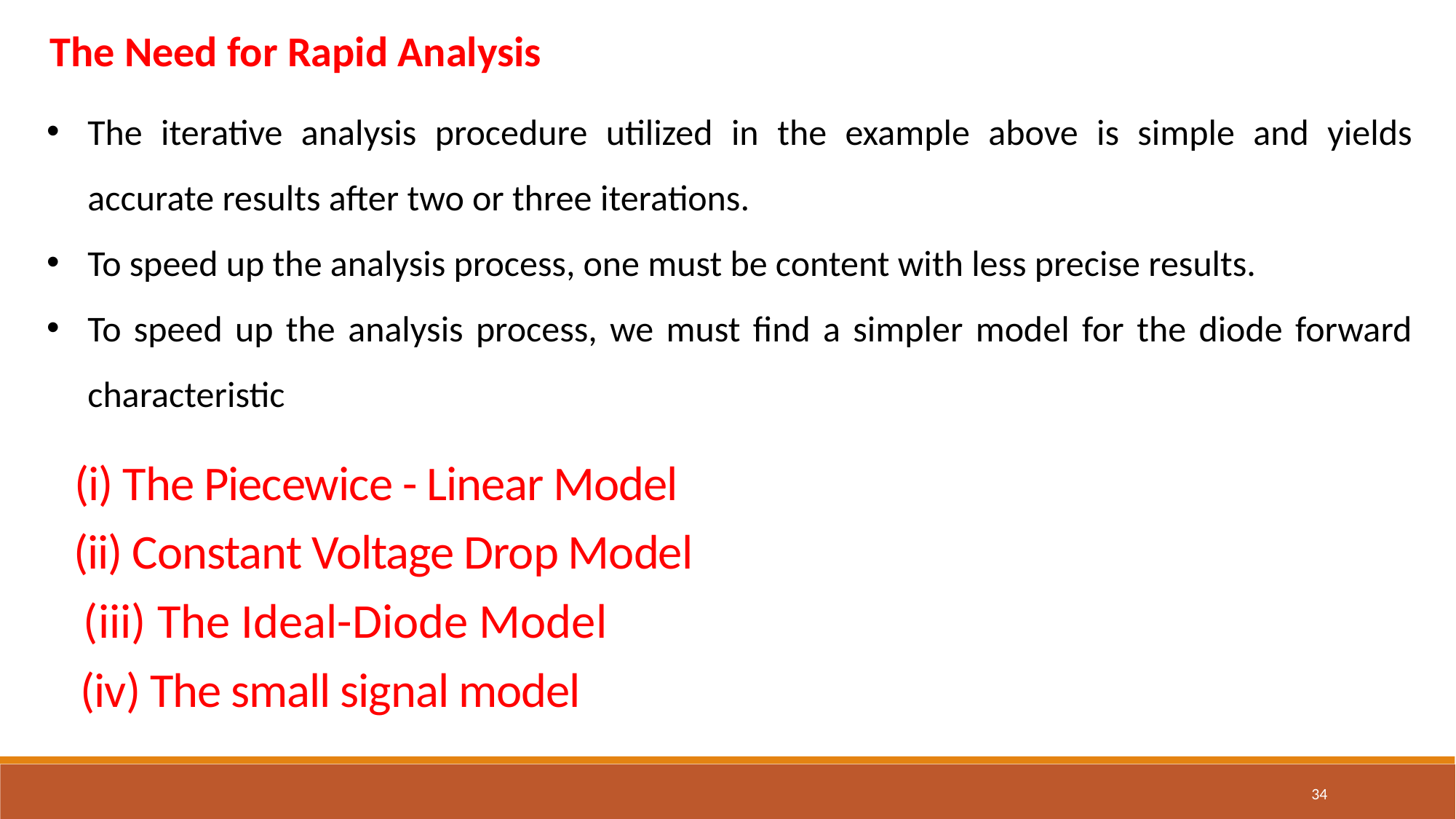

The Need for Rapid Analysis
The iterative analysis procedure utilized in the example above is simple and yields accurate results after two or three iterations.
To speed up the analysis process, one must be content with less precise results.
To speed up the analysis process, we must find a simpler model for the diode forward characteristic

(i) The Piecewice - Linear Model
(ii) Constant Voltage Drop Model
(iii) The Ideal-Diode Model
(iv) The small signal model
34